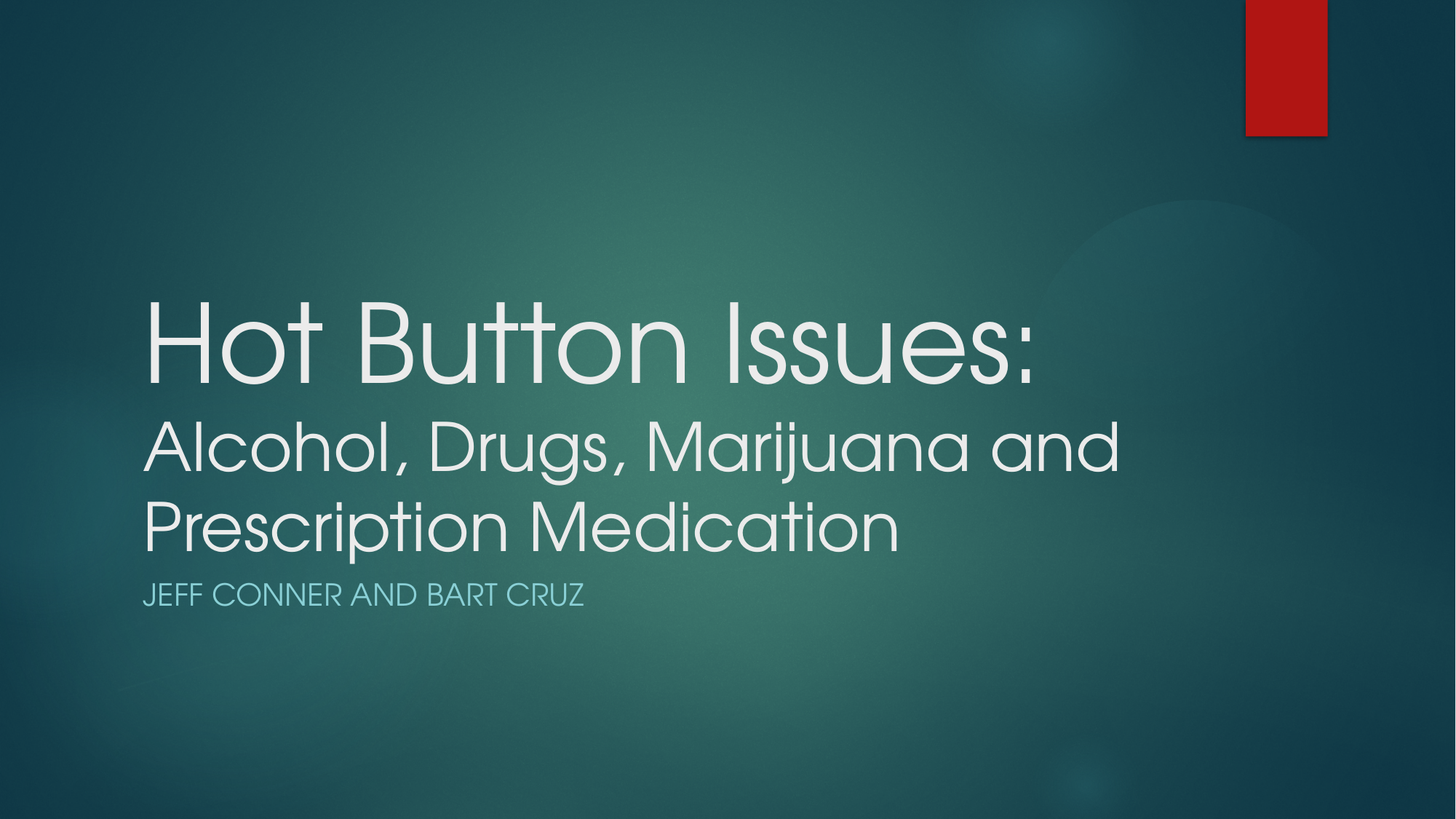

# Hot Button Issues:
Alcohol, Drugs, Marijuana and Prescription Medication
Jeff Conner and Bart Cruz